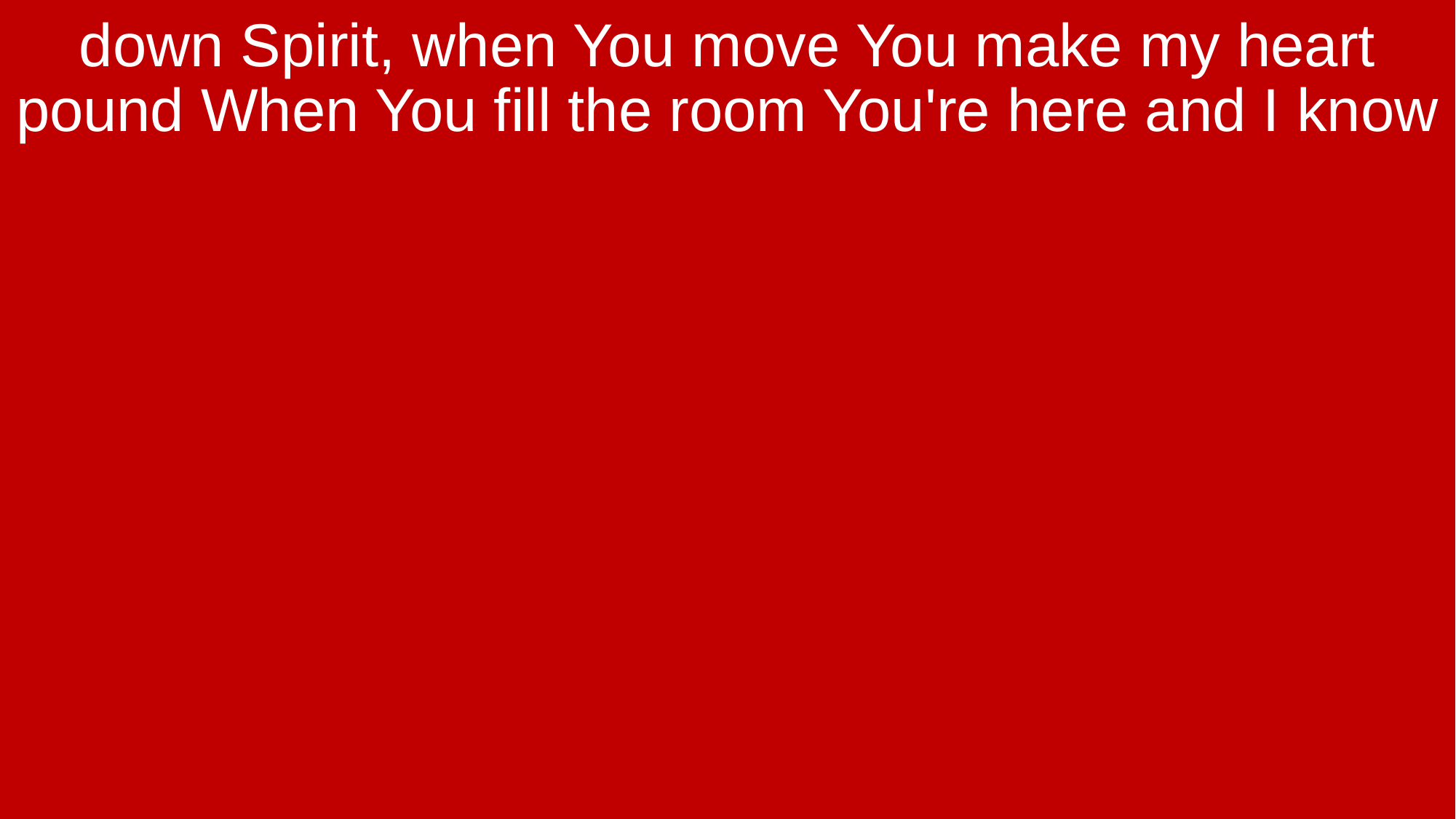

down Spirit, when You move You make my heart pound When You fill the room You're here and I know